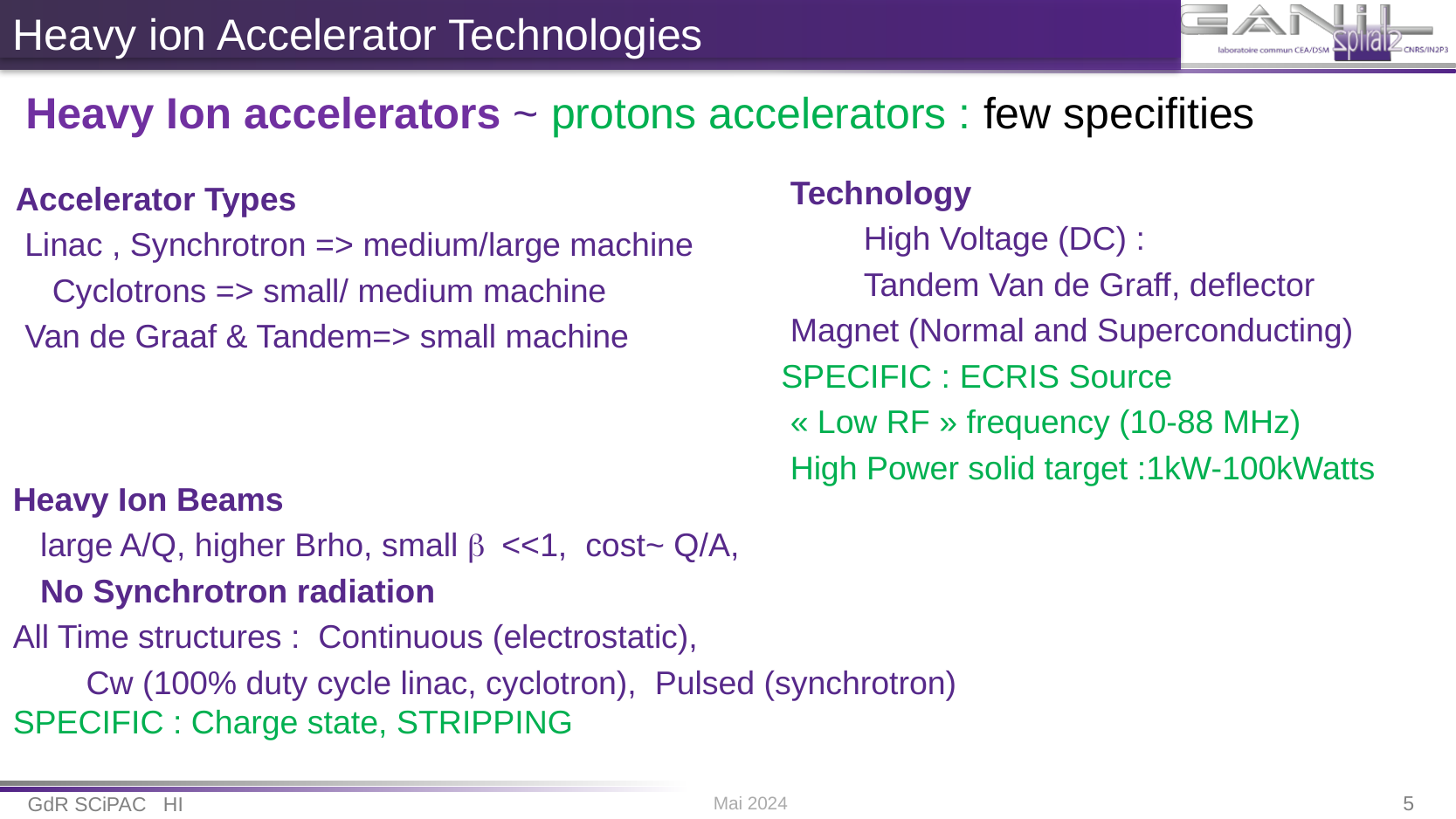

Heavy ion Accelerator Technologies

Heavy Ion accelerators ~ protons accelerators : few specifities

 Technology
         High Voltage (DC) :
         Tandem Van de Graff, deflector
 Magnet (Normal and Superconducting)
SPECIFIC : ECRIS Source
 « Low RF » frequency (10-88 MHz)
 High Power solid target :1kW-100kWatts
Accelerator Types
 Linac , Synchrotron => medium/large machine
    Cyclotrons => small/ medium machine
 Van de Graaf & Tandem=> small machine
Heavy Ion Beams
   large A/Q, higher Brho, small β <<1,  cost~ Q/A,
   No Synchrotron radiation
All Time structures :  Continuous (electrostatic),
        Cw (100% duty cycle linac, cyclotron),  Pulsed (synchrotron)   SPECIFIC : Charge state, STRIPPING
Mai 2024
5
GdR SCiPAC   HI